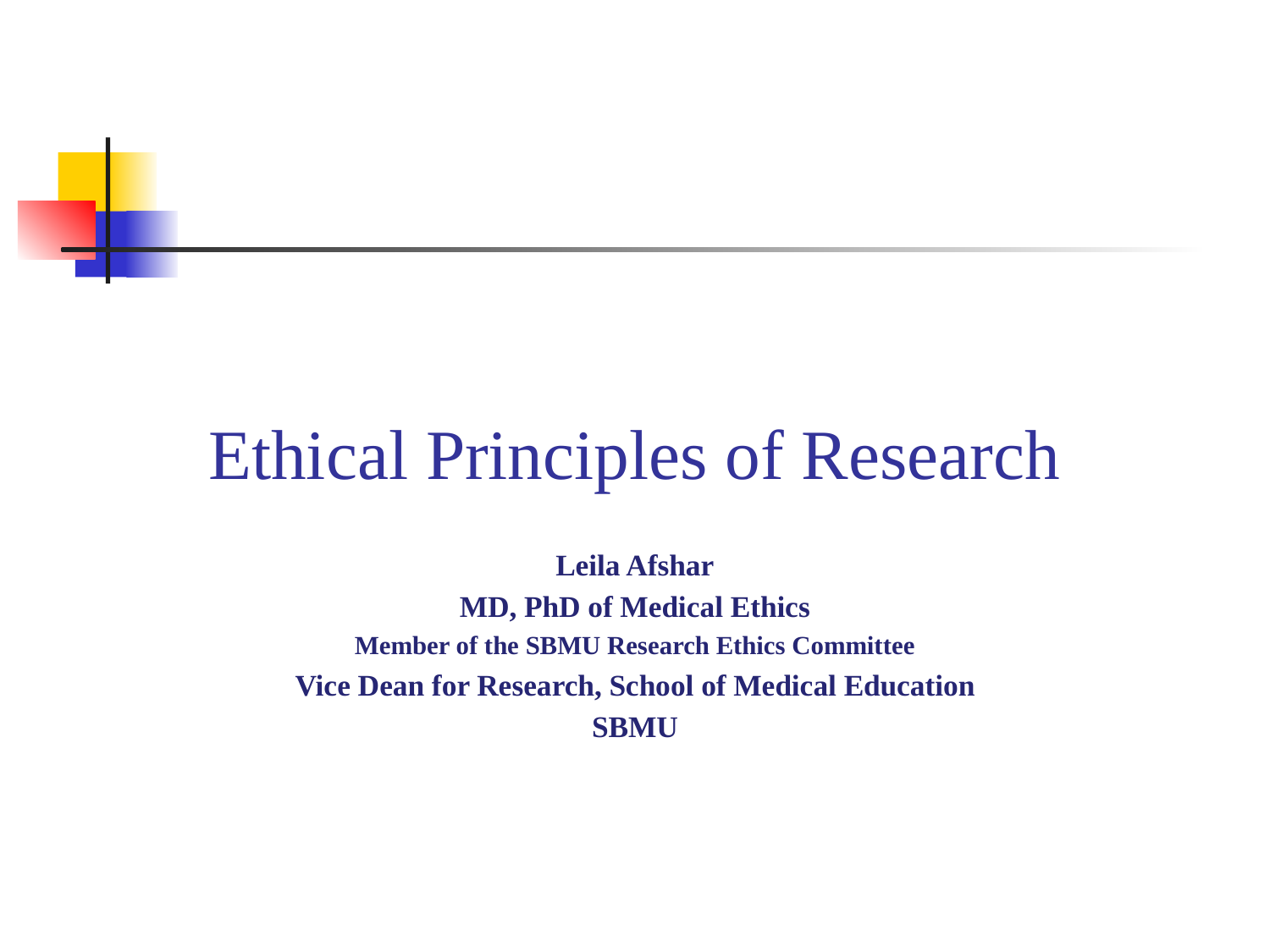

# Ethical Principles of Research
Leila Afshar
MD, PhD of Medical Ethics
Member of the SBMU Research Ethics Committee
Vice Dean for Research, School of Medical Education
SBMU